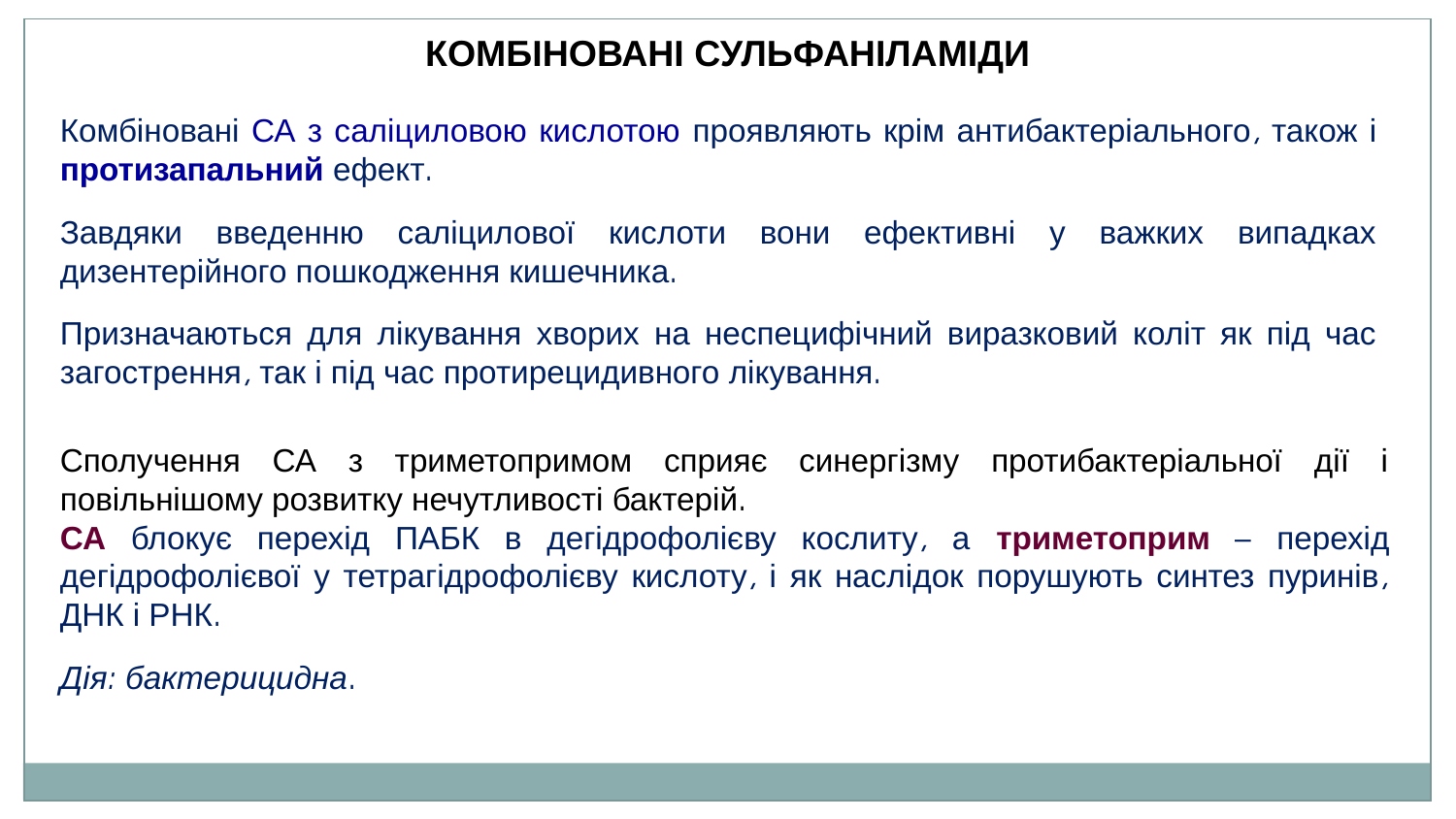

КОМБІНОВАНІ СУЛЬФАНІЛАМІДИ
Комбіновані СА з саліциловою кислотою проявляють крім антибактеріального, також і протизапальний ефект.
Завдяки введенню саліцилової кислоти вони ефективні у важких випадках дизентерійного пошкодження кишечника.
Призначаються для лікування хворих на неспецифічний виразковий коліт як під час загострення, так і під час протирецидивного лікування.
Сполучення СА з триметопримом сприяє синергізму протибактеріальної дії і повільнішому розвитку нечутливості бактерій.
СА блокує перехід ПАБК в дегідрофолієву кослиту, а триметоприм – перехід дегідрофолієвої у тетрагідрофолієву кислоту, і як наслідок порушують синтез пуринів, ДНК і РНК.
Дія: бактерицидна.